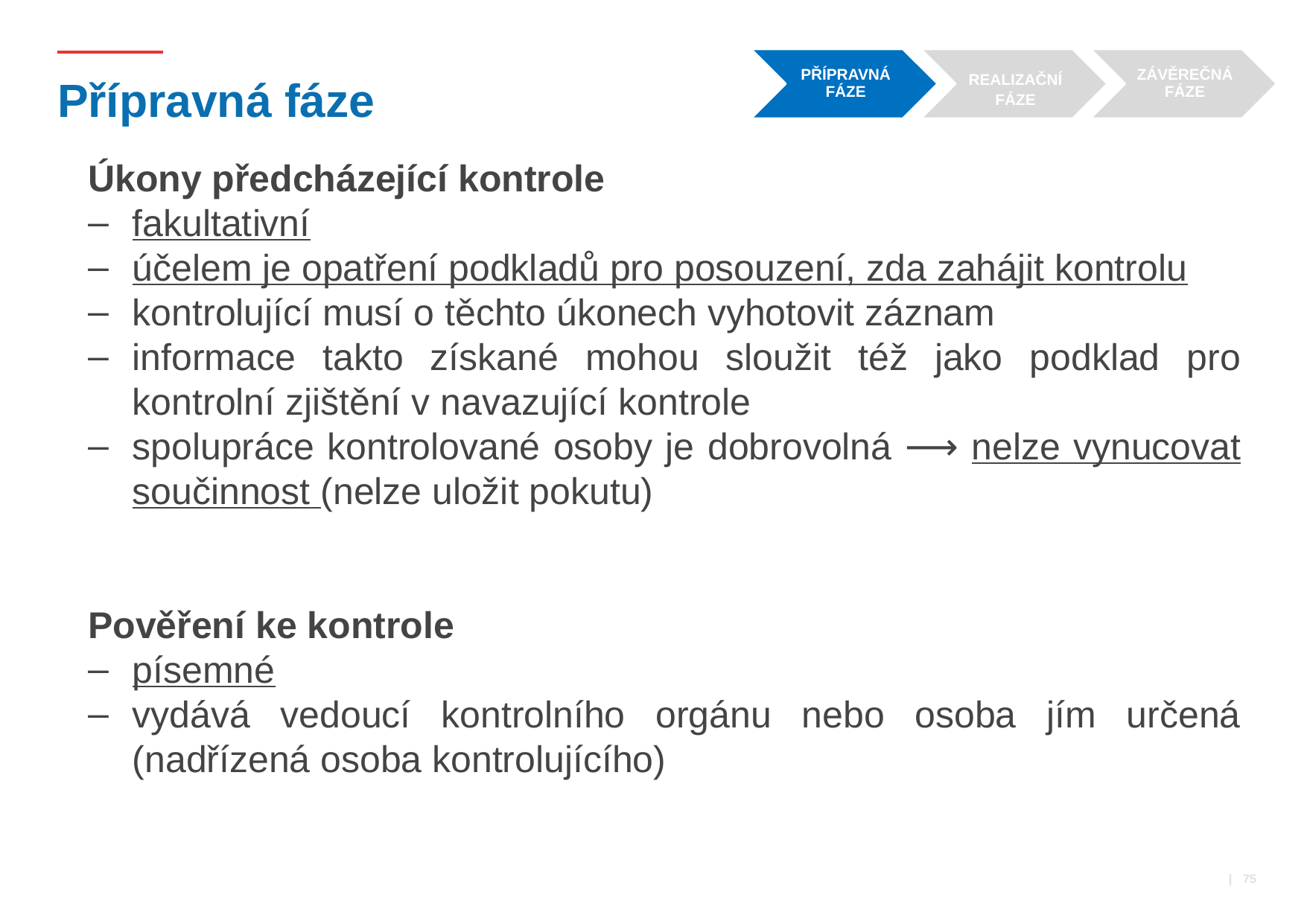

PŘÍPRAVNÁ FÁZE
REALIZAČNÍ FÁZE
ZÁVĚREČNÁ FÁZE
# Přípravná fáze
Úkony předcházející kontrole
fakultativní
účelem je opatření podkladů pro posouzení, zda zahájit kontrolu
kontrolující musí o těchto úkonech vyhotovit záznam
informace takto získané mohou sloužit též jako podklad pro kontrolní zjištění v navazující kontrole
spolupráce kontrolované osoby je dobrovolná ⟶ nelze vynucovat součinnost (nelze uložit pokutu)

Pověření ke kontrole
písemné
vydává vedoucí kontrolního orgánu nebo osoba jím určená (nadřízená osoba kontrolujícího)

 |   75